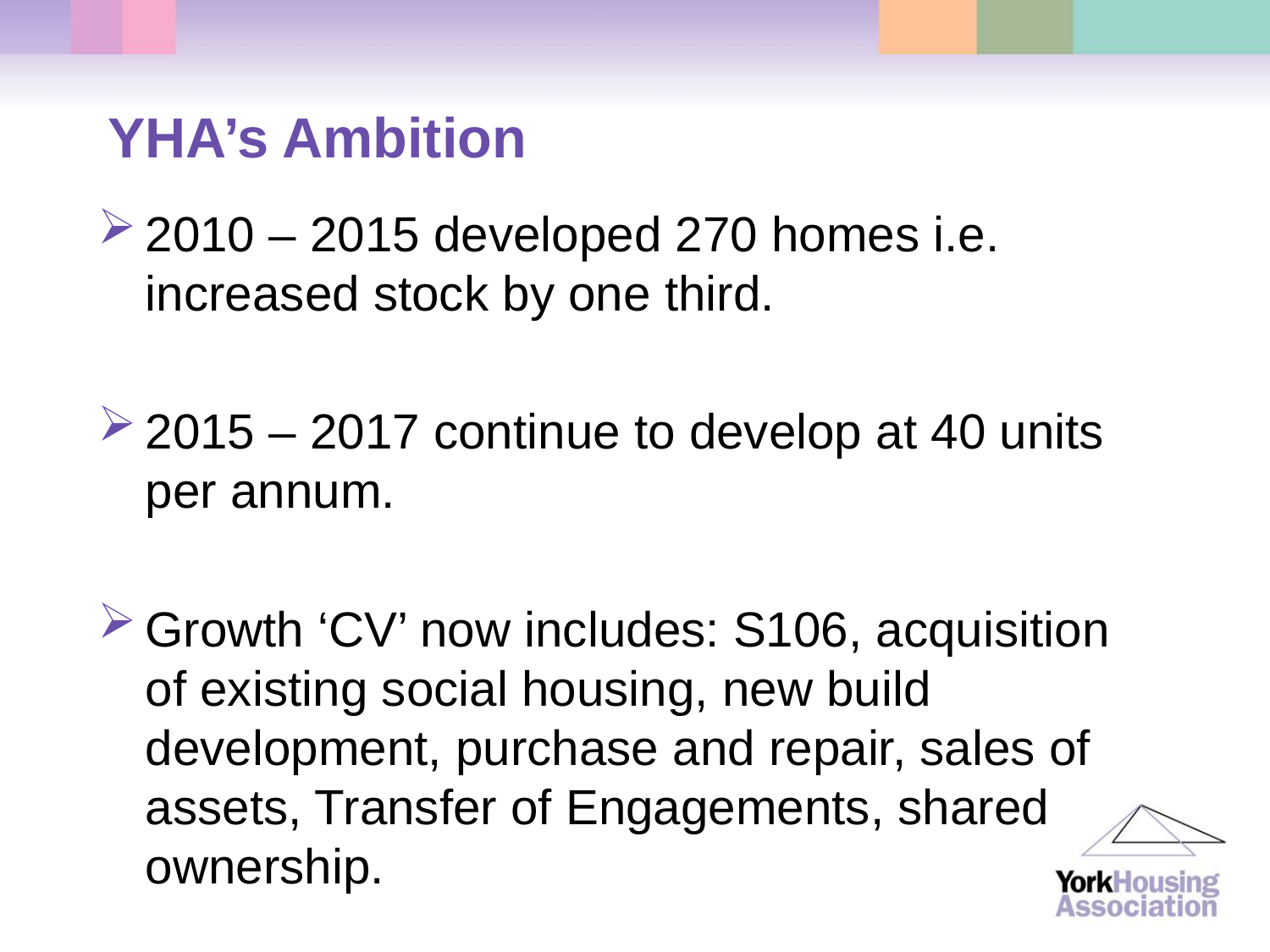

# YHA’s Ambition
2010 – 2015 developed 270 homes i.e. increased stock by one third.

2015 – 2017 continue to develop at 40 units per annum.

Growth ‘CV’ now includes: S106, acquisition of existing social housing, new build development, purchase and repair, sales of assets, Transfer of Engagements, shared ownership.